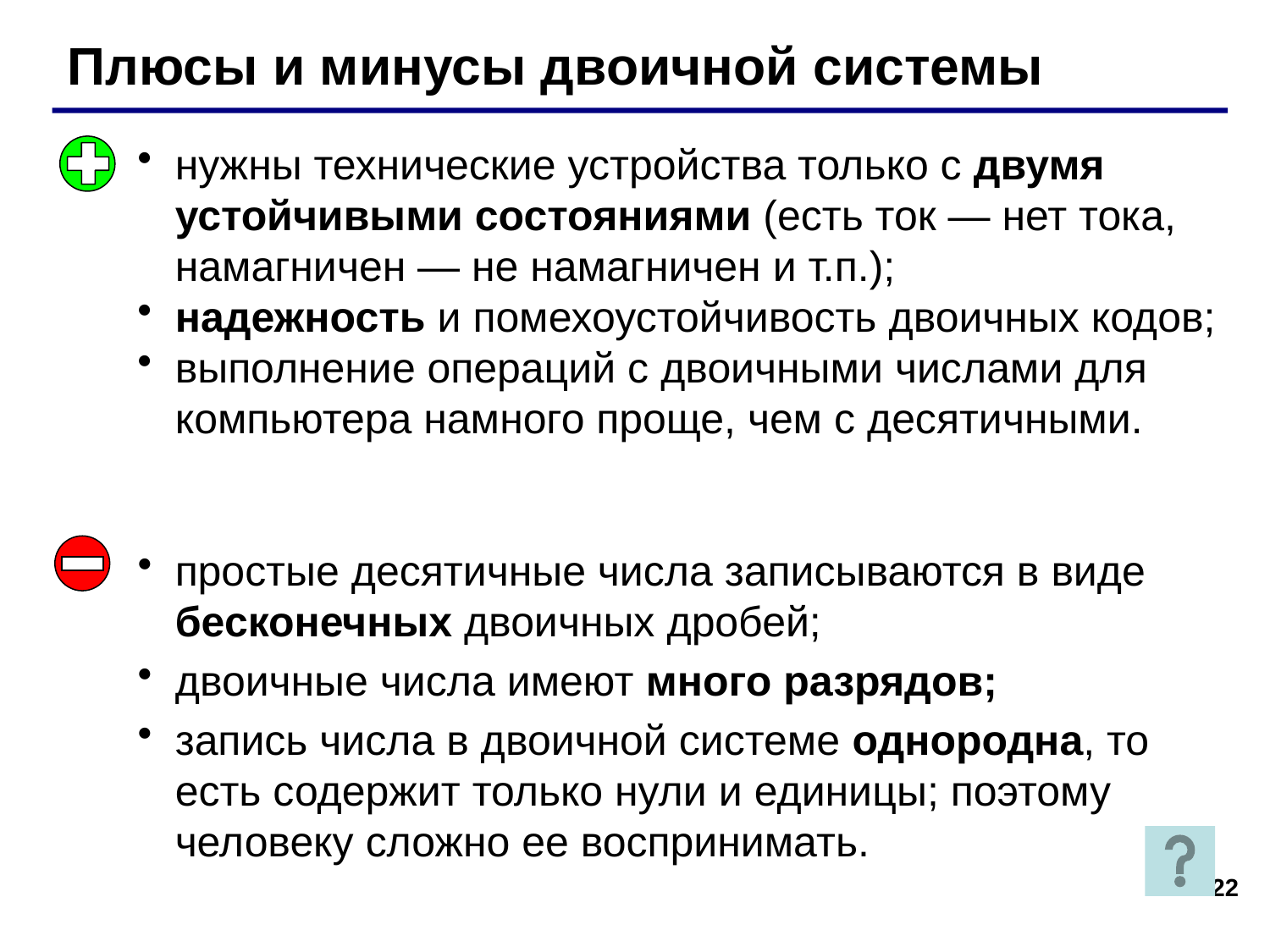

Плюсы и минусы двоичной системы

нужны технические устройства только с двумя устойчивыми состояниями (есть ток — нет тока, намагничен — не намагничен и т.п.);
надежность и помехоустойчивость двоичных кодов;
выполнение операций с двоичными числами для компьютера намного проще, чем с десятичными.

простые десятичные числа записываются в виде бесконечных двоичных дробей;
двоичные числа имеют много разрядов;
запись числа в двоичной системе однородна, то есть содержит только нули и единицы; поэтому человеку сложно ее воспринимать.

22